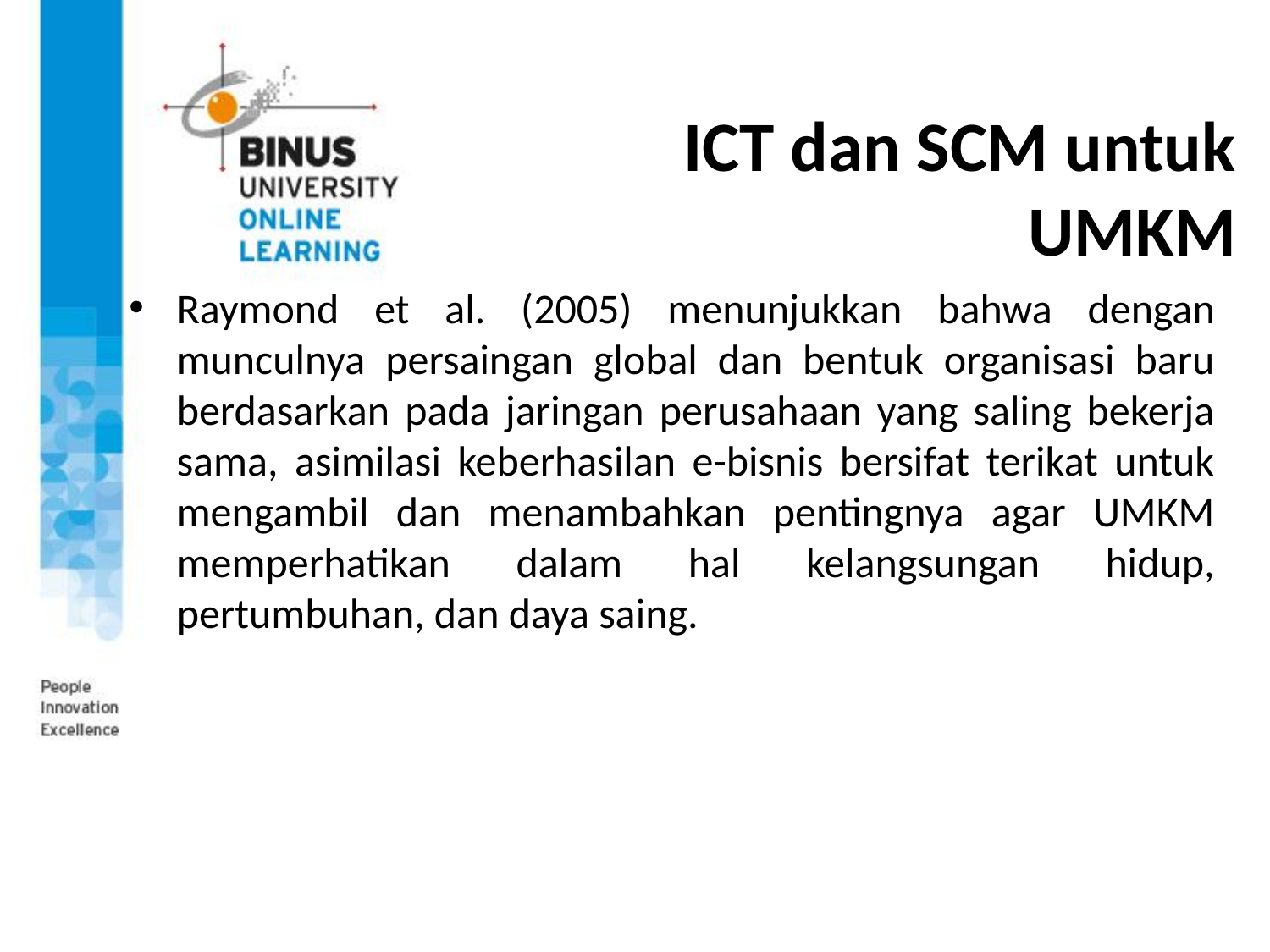

# ICT dan SCM untuk UMKM
Raymond et al. (2005) menunjukkan bahwa dengan munculnya persaingan global dan bentuk organisasi baru berdasarkan pada jaringan perusahaan yang saling bekerja sama, asimilasi keberhasilan e-bisnis bersifat terikat untuk mengambil dan menambahkan pentingnya agar UMKM memperhatikan dalam hal kelangsungan hidup, pertumbuhan, dan daya saing.